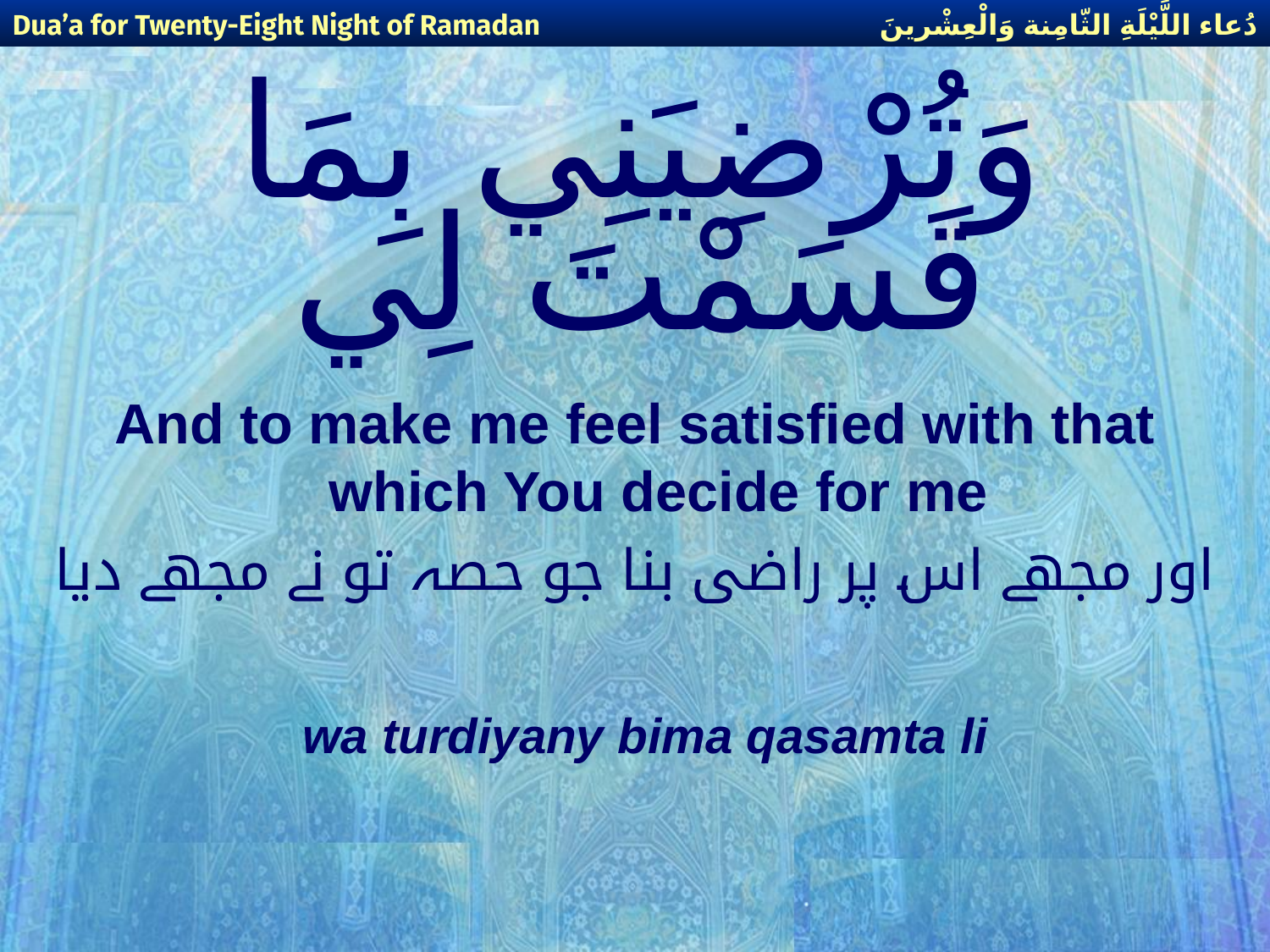

دُعاء اللَّيْلَةِ الثّامِنة وَالْعِشْرينَ
Dua’a for Twenty-Eight Night of Ramadan
# وَتُرْضِيَنِي بِمَا قَسَمْتَ لِي
And to make me feel satisfied with that which You decide for me
اور مجھے اس پر راضی بنا جو حصہ تو نے مجھے دیا
wa turdiyany bima qasamta li